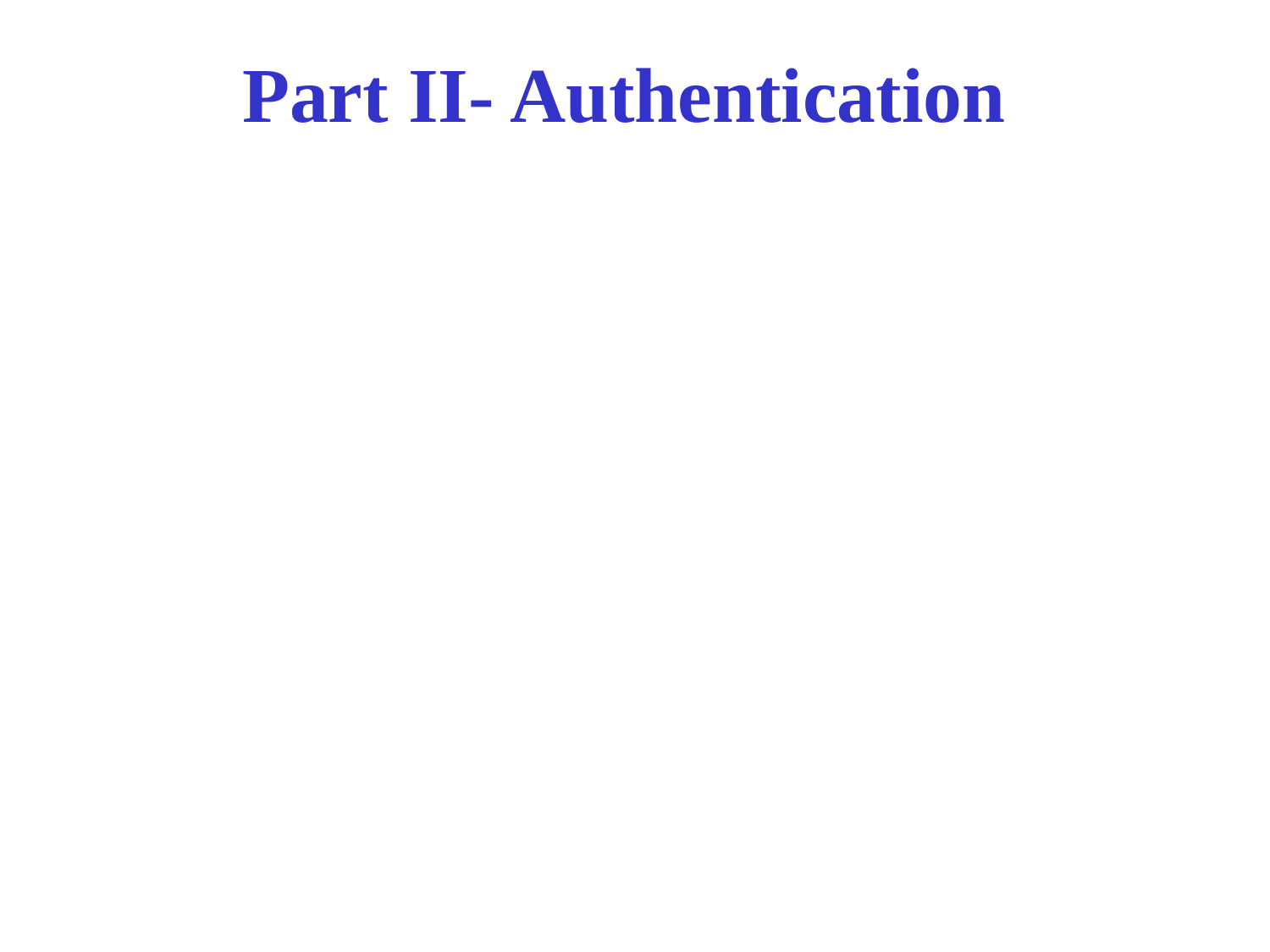

# Part II- Authentication
 Ensure rating officials are accurate and IAW AR 623-205

The reviewer's signature and date cannot be before the rater or senior rater.

The senior rater's signature and date cannot be before the rater's.

The rated Soldier may not sign or date the report before the rater, senior rater, or reviewer.